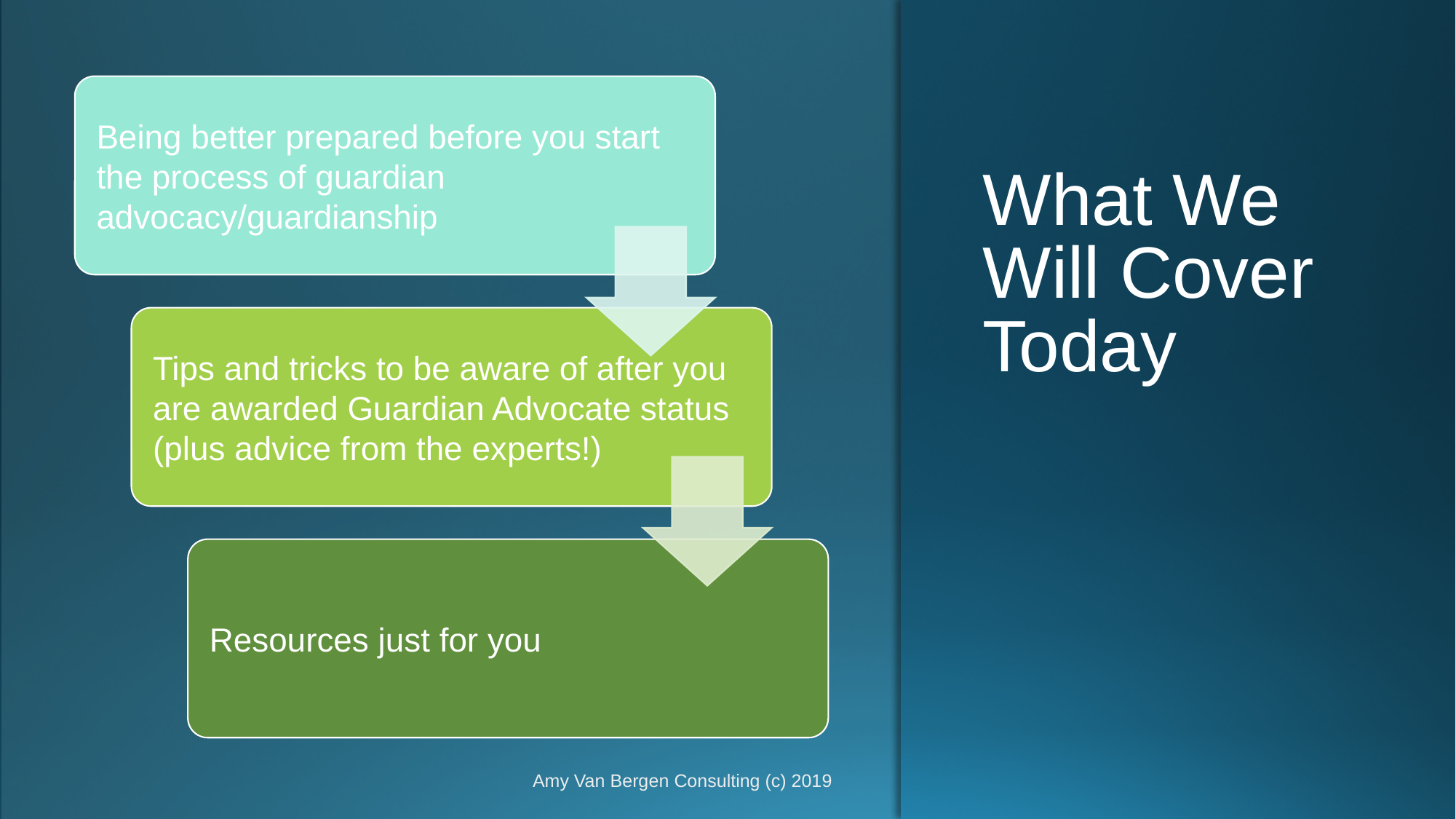

Being better prepared before you start the process of guardian advocacy/guardianship
Tips and tricks to be aware of after you are awarded Guardian Advocate status (plus advice from the experts!)
Resources just for you

# What We Will Cover Today
Amy Van Bergen Consulting (c) 2019